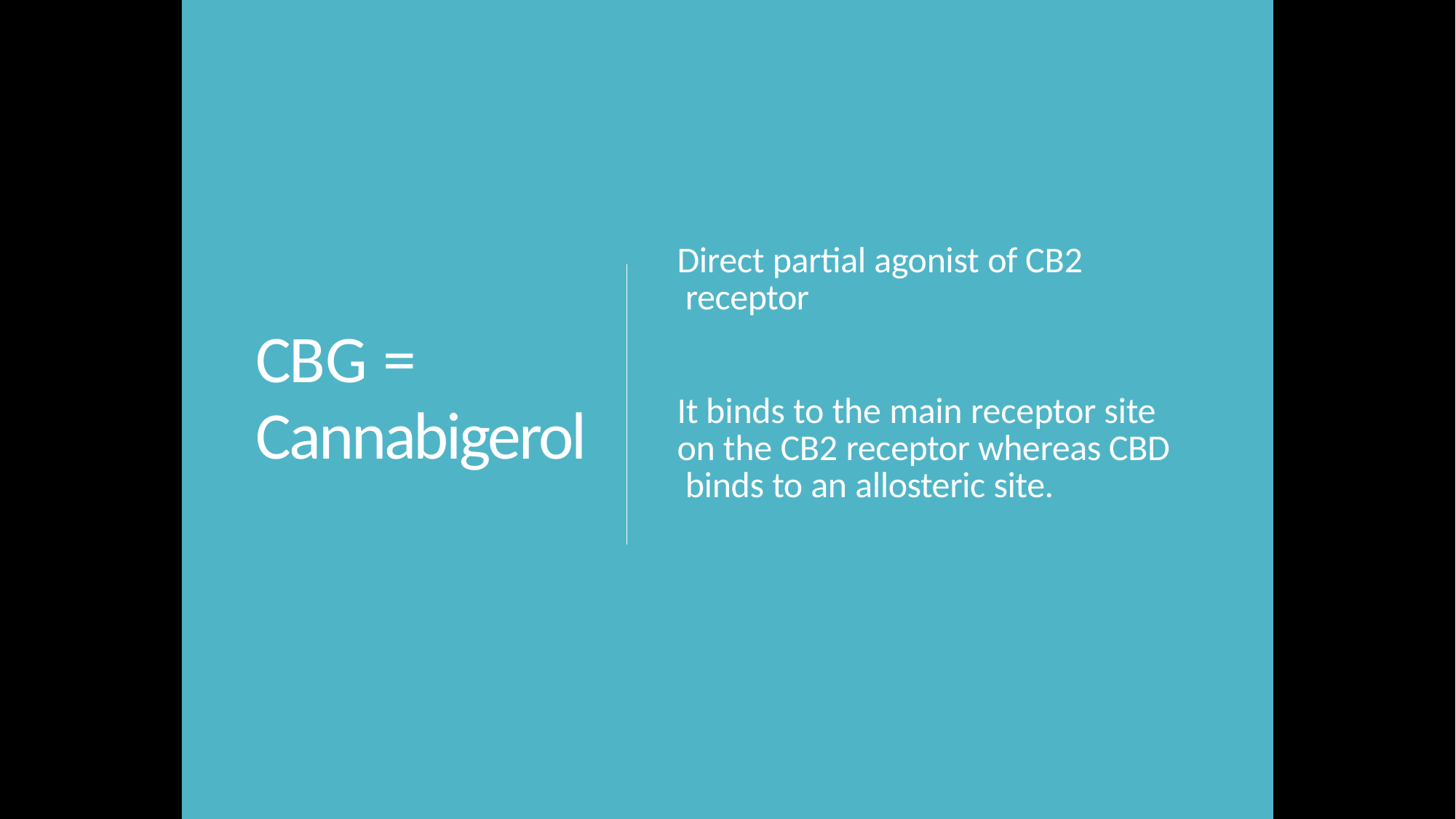

# Direct partial agonist of CB2  receptor

CBG =
Cannabigerol
It binds to the main receptor site  on the CB2 receptor whereas CBD  binds to an allosteric site.